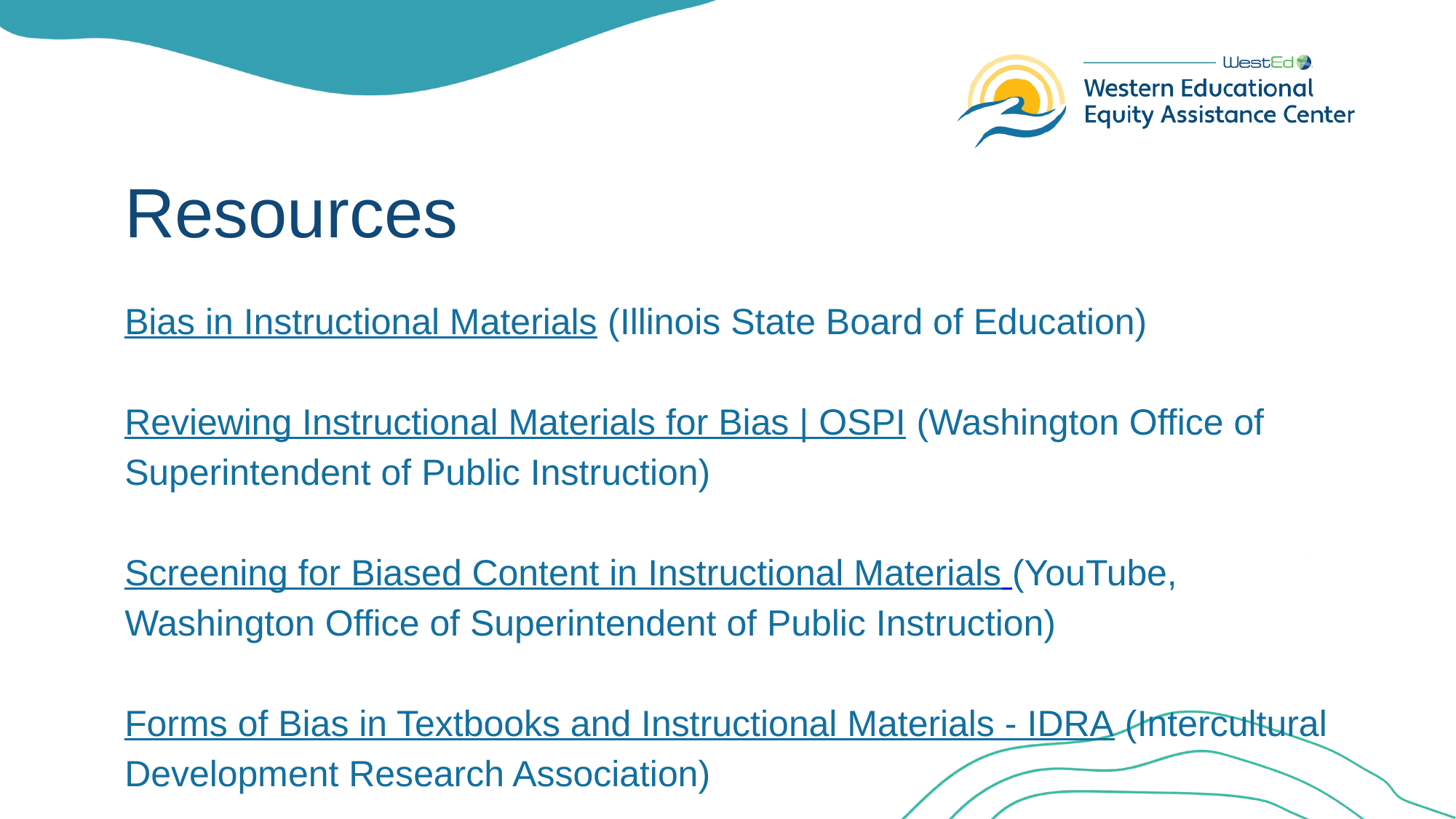

# Resources
Bias in Instructional Materials (Illinois State Board of Education)

Reviewing Instructional Materials for Bias | OSPI (Washington Office of Superintendent of Public Instruction)

Screening for Biased Content in Instructional Materials (YouTube, Washington Office of Superintendent of Public Instruction)

Forms of Bias in Textbooks and Instructional Materials - IDRA (Intercultural Development Research Association)